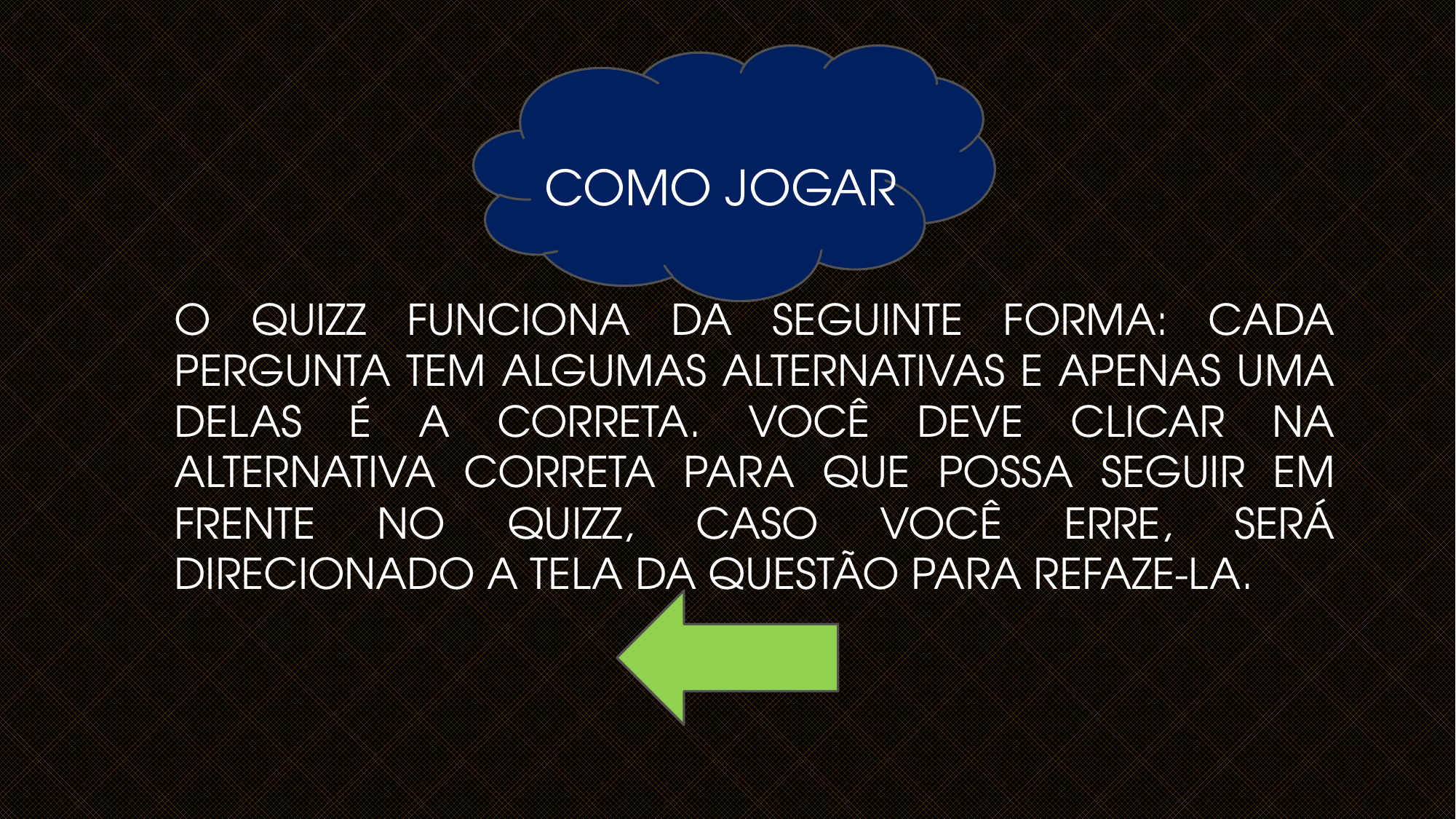

# Como jogar
O quizz funciona da seguinte forma: cada pergunta tem algumas alternativas e apenas uma delas é a correta. Você deve clicar na alternativa correta para que possa seguir em frente no quizz, caso você erre, será direcionado a tela da questão para refaze-la.